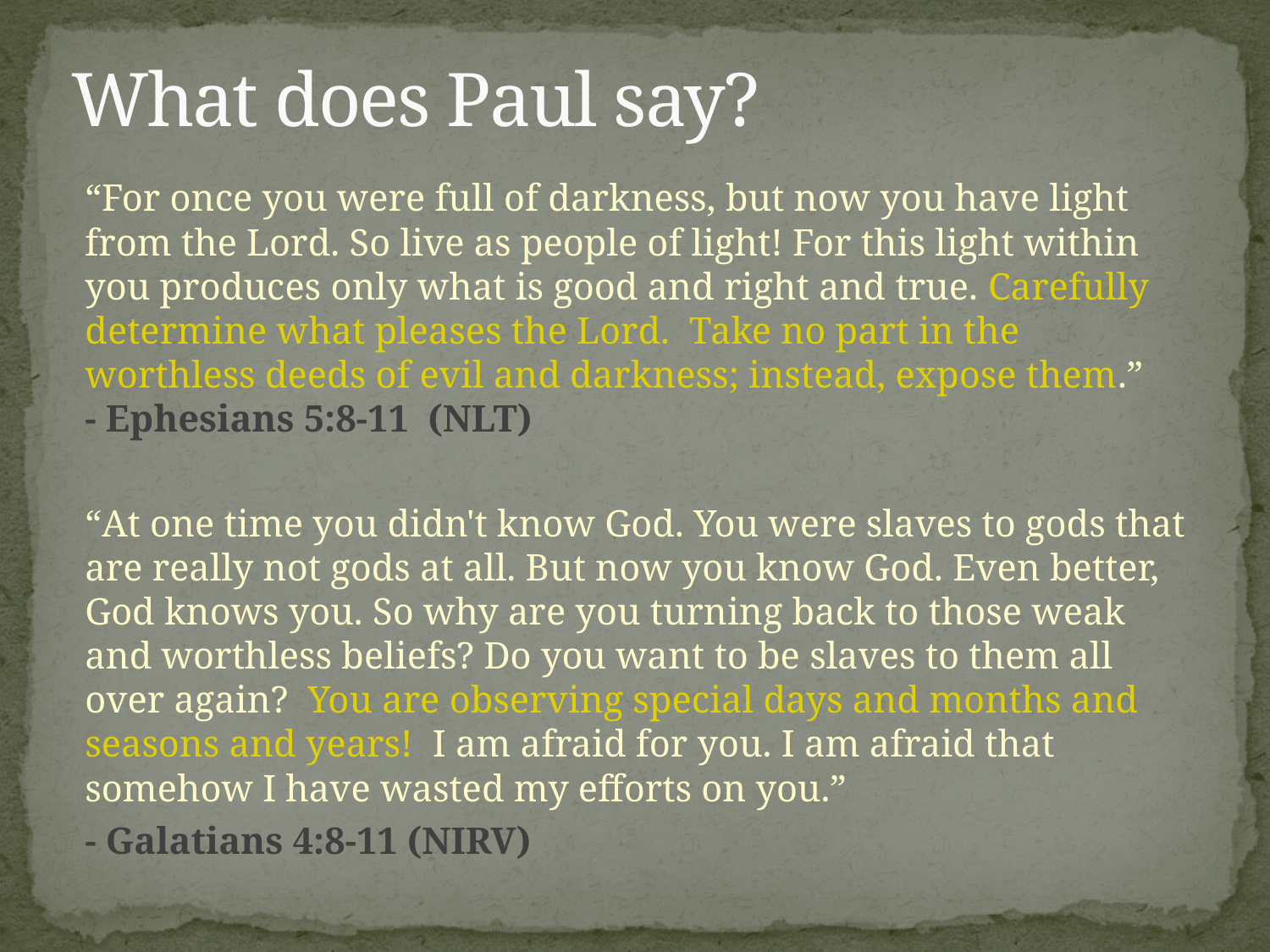

# What does Paul say?
	“For once you were full of darkness, but now you have light from the Lord. So live as people of light! For this light within you produces only what is good and right and true. Carefully determine what pleases the Lord.  Take no part in the worthless deeds of evil and darkness; instead, expose them.”    				- Ephesians 5:8-11  (NLT)

	“At one time you didn't know God. You were slaves to gods that are really not gods at all. But now you know God. Even better, God knows you. So why are you turning back to those weak and worthless beliefs? Do you want to be slaves to them all over again?  You are observing special days and months and seasons and years!  I am afraid for you. I am afraid that somehow I have wasted my efforts on you.”
					- Galatians 4:8-11 (NIRV)